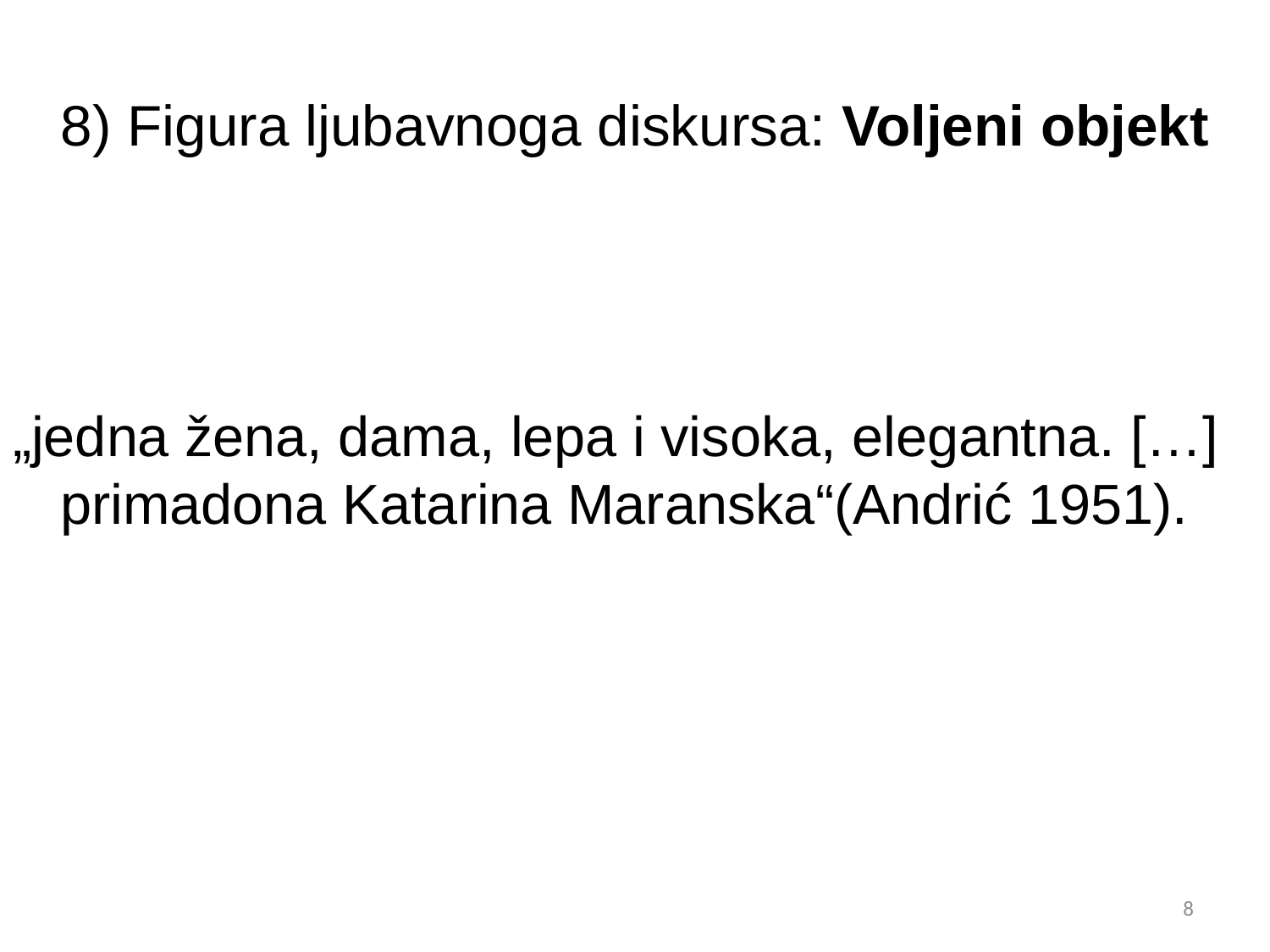

# 8) Figura ljubavnoga diskursa: Voljeni objekt

„jedna žena, dama, lepa i visoka, elegantna. […] primadona Katarina Maranska“(Andrić 1951).
8